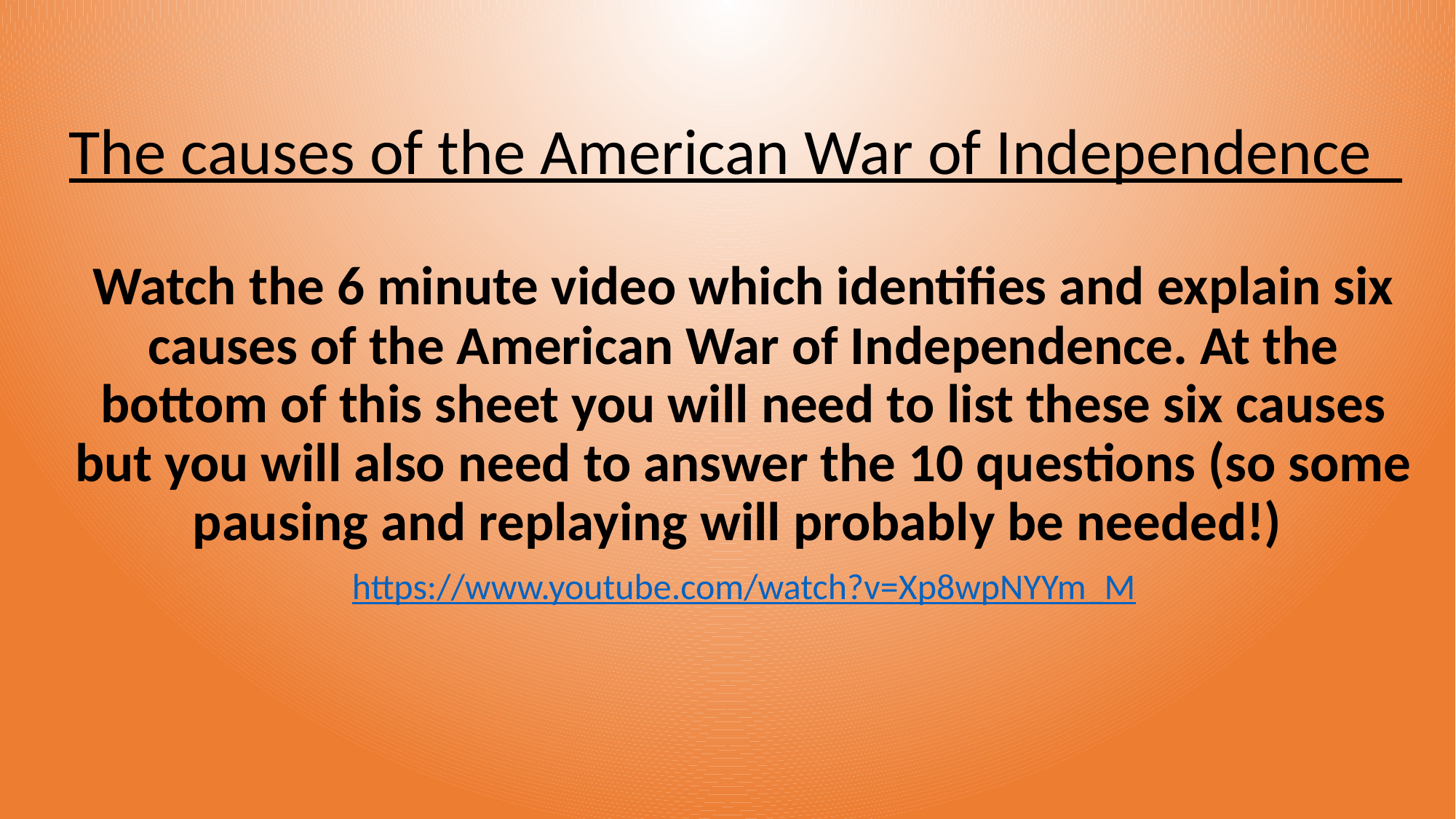

# The causes of the American War of Independence
Watch the 6 minute video which identifies and explain six causes of the American War of Independence. At the bottom of this sheet you will need to list these six causes but you will also need to answer the 10 questions (so some pausing and replaying will probably be needed!)
https://www.youtube.com/watch?v=Xp8wpNYYm_M